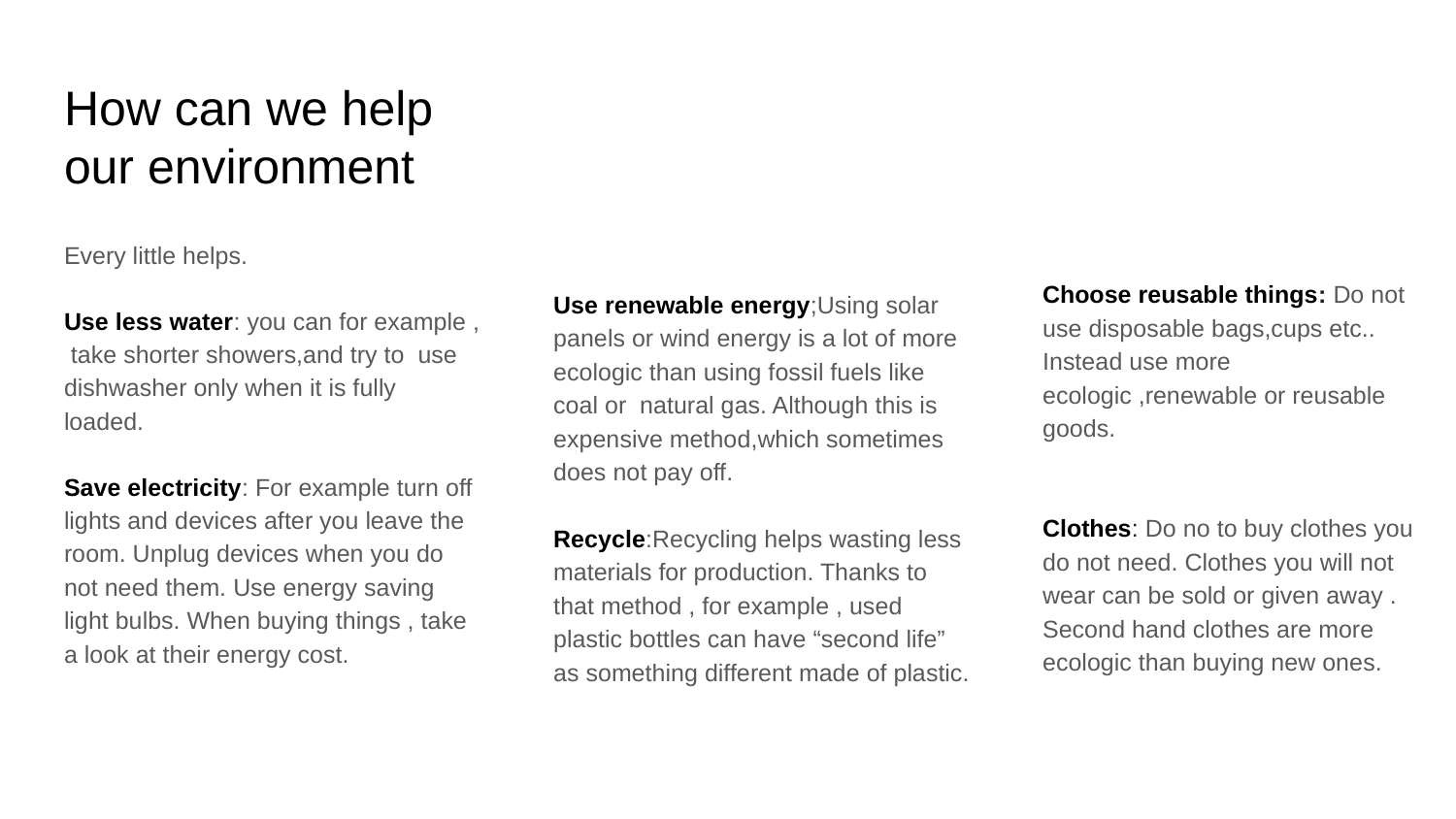

# How can we help our environment
Every little helps.
Use less water: you can for example ,  take shorter showers,and try to  use  dishwasher only when it is fully loaded.
Save electricity: For example turn off lights and devices after you leave the room. Unplug devices when you do not need them. Use energy saving light bulbs. When buying things , take a look at their energy cost.

Use renewable energy;Using solar panels or wind energy is a lot of more ecologic than using fossil fuels like coal or  natural gas. Although this is expensive method,which sometimes does not pay off.

Recycle:Recycling helps wasting less materials for production. Thanks to that method , for example , used plastic bottles can have “second life” as something different made of plastic.
Choose reusable things: Do not use disposable bags,cups etc.. Instead use more ecologic ,renewable or reusable goods.

Clothes: Do no to buy clothes you do not need. Clothes you will not wear can be sold or given away . Second hand clothes are more ecologic than buying new ones.